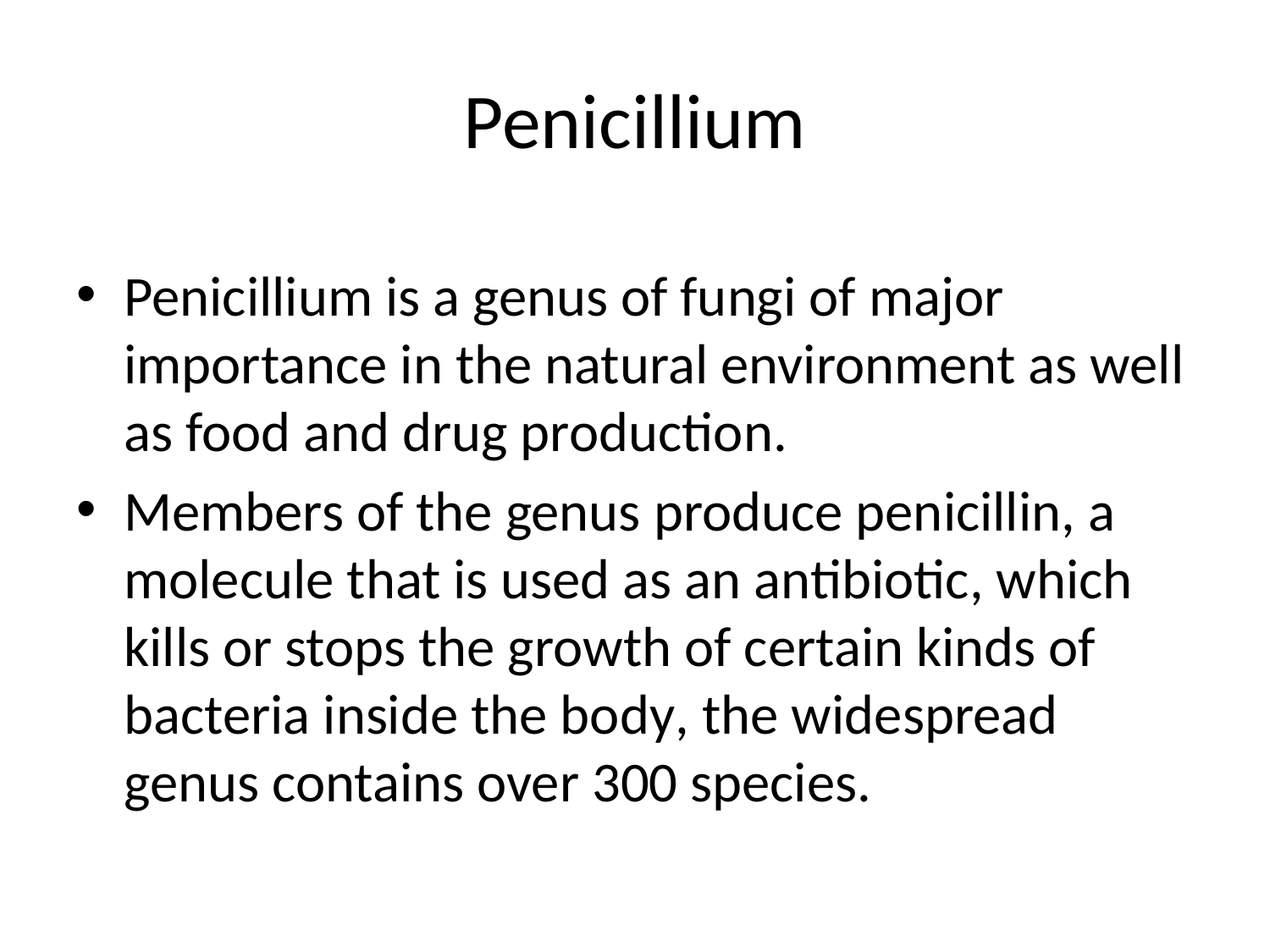

# Penicillium
Penicillium is a genus of fungi of major importance in the natural environment as well as food and drug production.
Members of the genus produce penicillin, a molecule that is used as an antibiotic, which kills or stops the growth of certain kinds of bacteria inside the body, the widespread genus contains over 300 species.